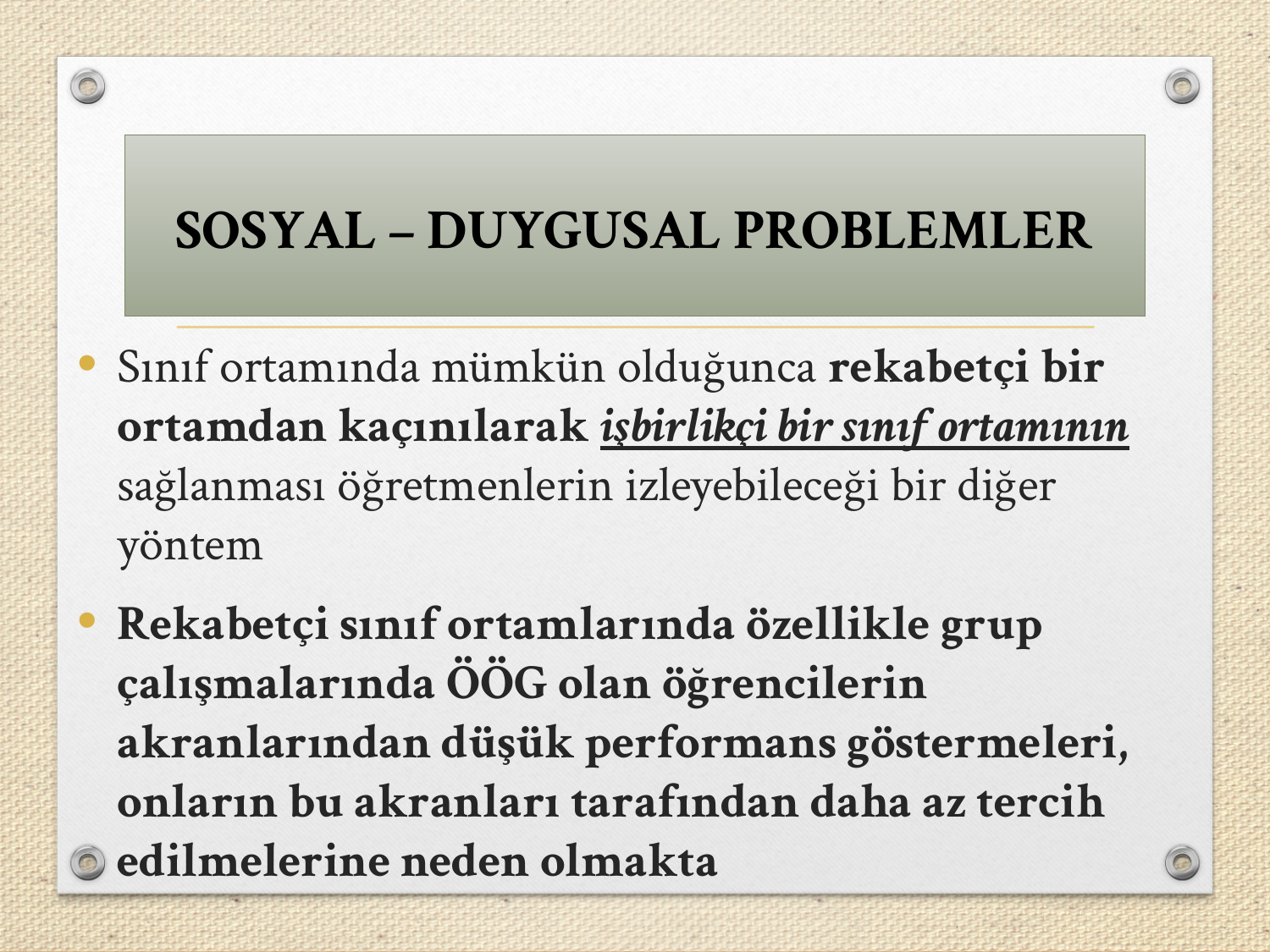

SOSYAL – DUYGUSAL PROBLEMLER
Sınıf ortamında mümkün olduğunca rekabetçi bir ortamdan kaçınılarak işbirlikçi bir sınıf ortamının sağlanması öğretmenlerin izleyebileceği bir diğer yöntem
Rekabetçi sınıf ortamlarında özellikle grup çalışmalarında ÖÖG olan öğrencilerin akranlarından düşük performans göstermeleri, onların bu akranları tarafından daha az tercih edilmelerine neden olmakta